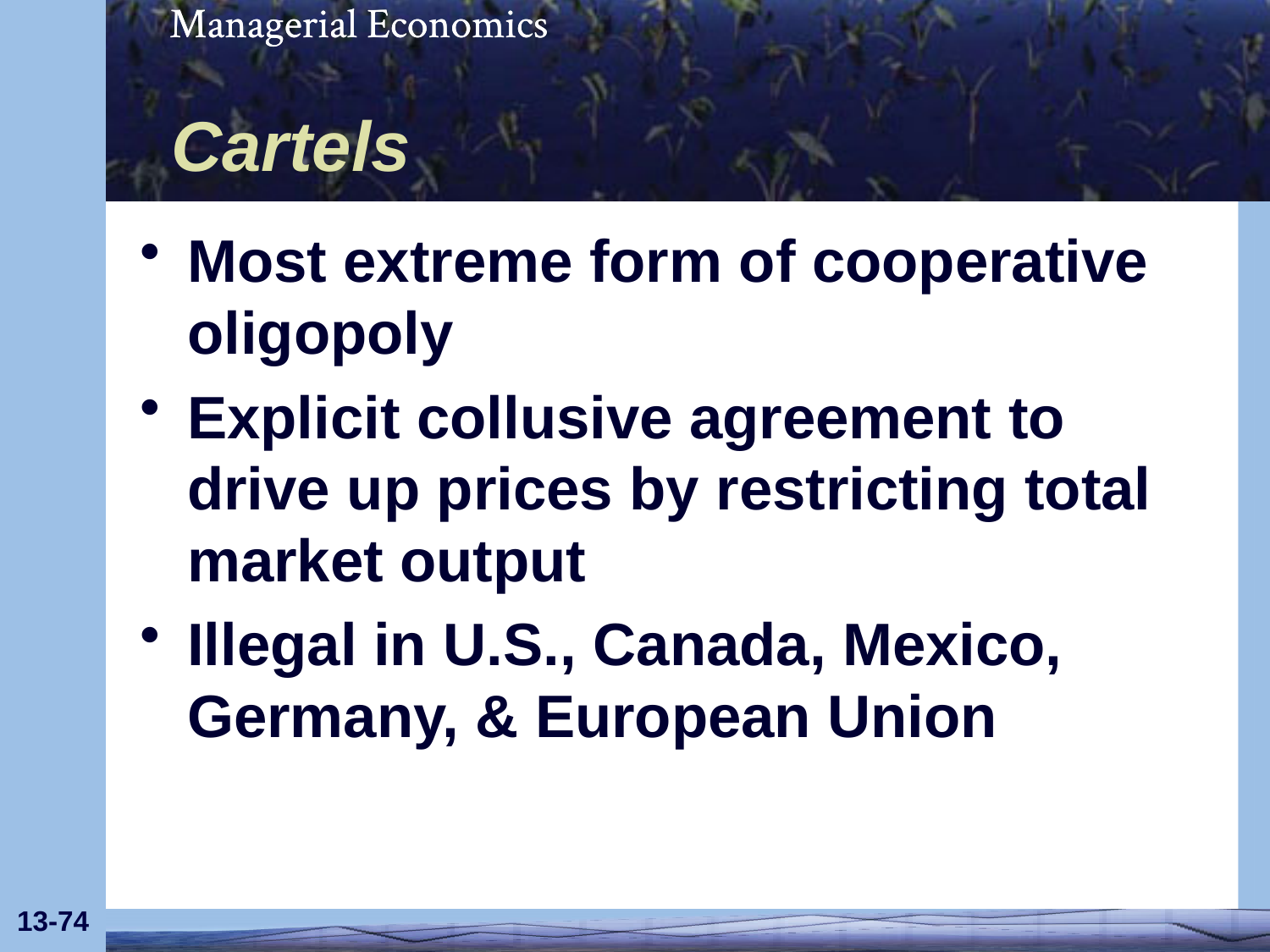

# Cartels
Most extreme form of cooperative oligopoly
Explicit collusive agreement to drive up prices by restricting total market output
Illegal in U.S., Canada, Mexico, Germany, & European Union
13-74